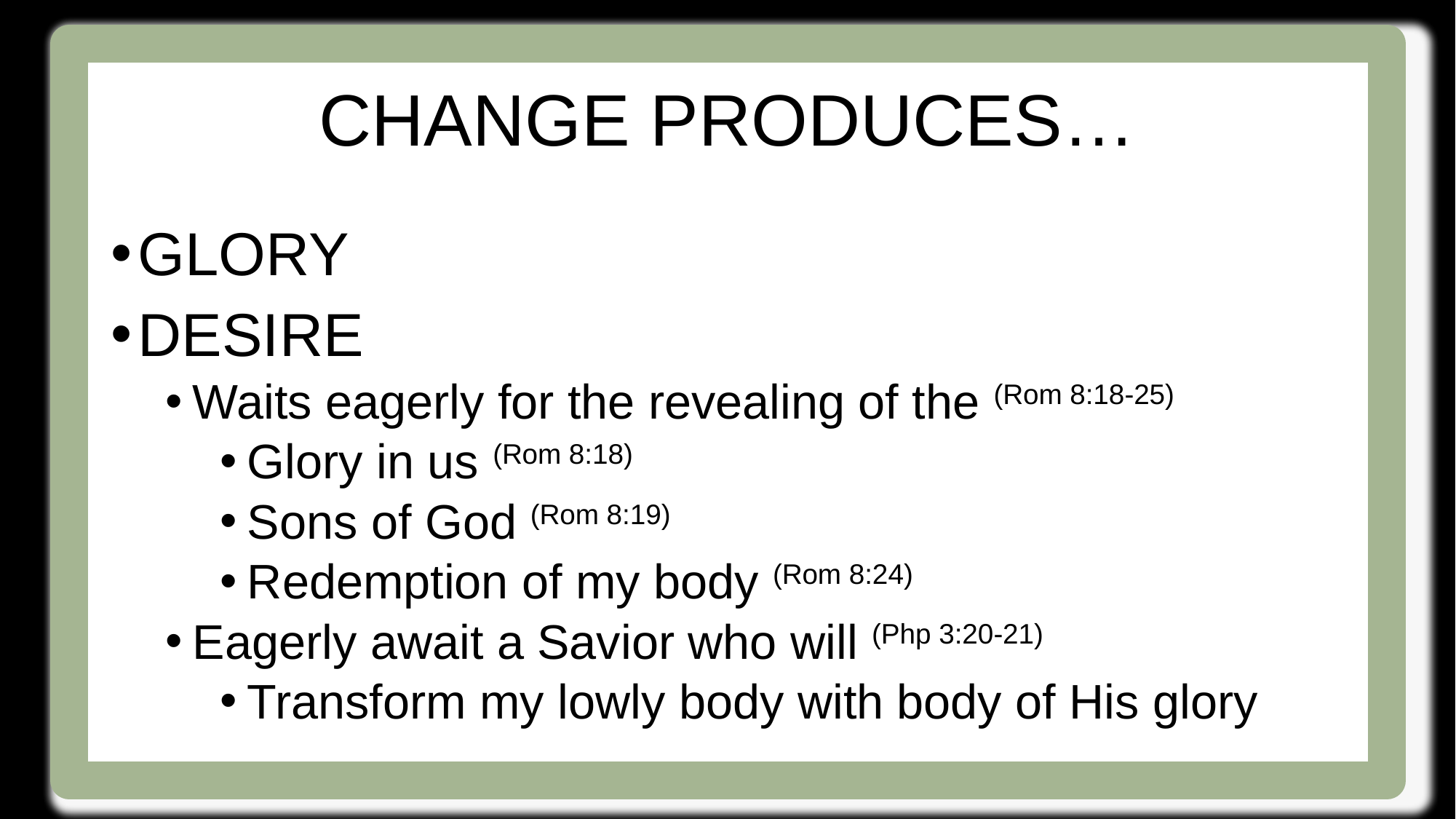

# Change produces…
GLORY
DESIRE
Waits eagerly for the revealing of the (Rom 8:18-25)
Glory in us (Rom 8:18)
Sons of God (Rom 8:19)
Redemption of my body (Rom 8:24)
Eagerly await a Savior who will (Php 3:20-21)
Transform my lowly body with body of His glory